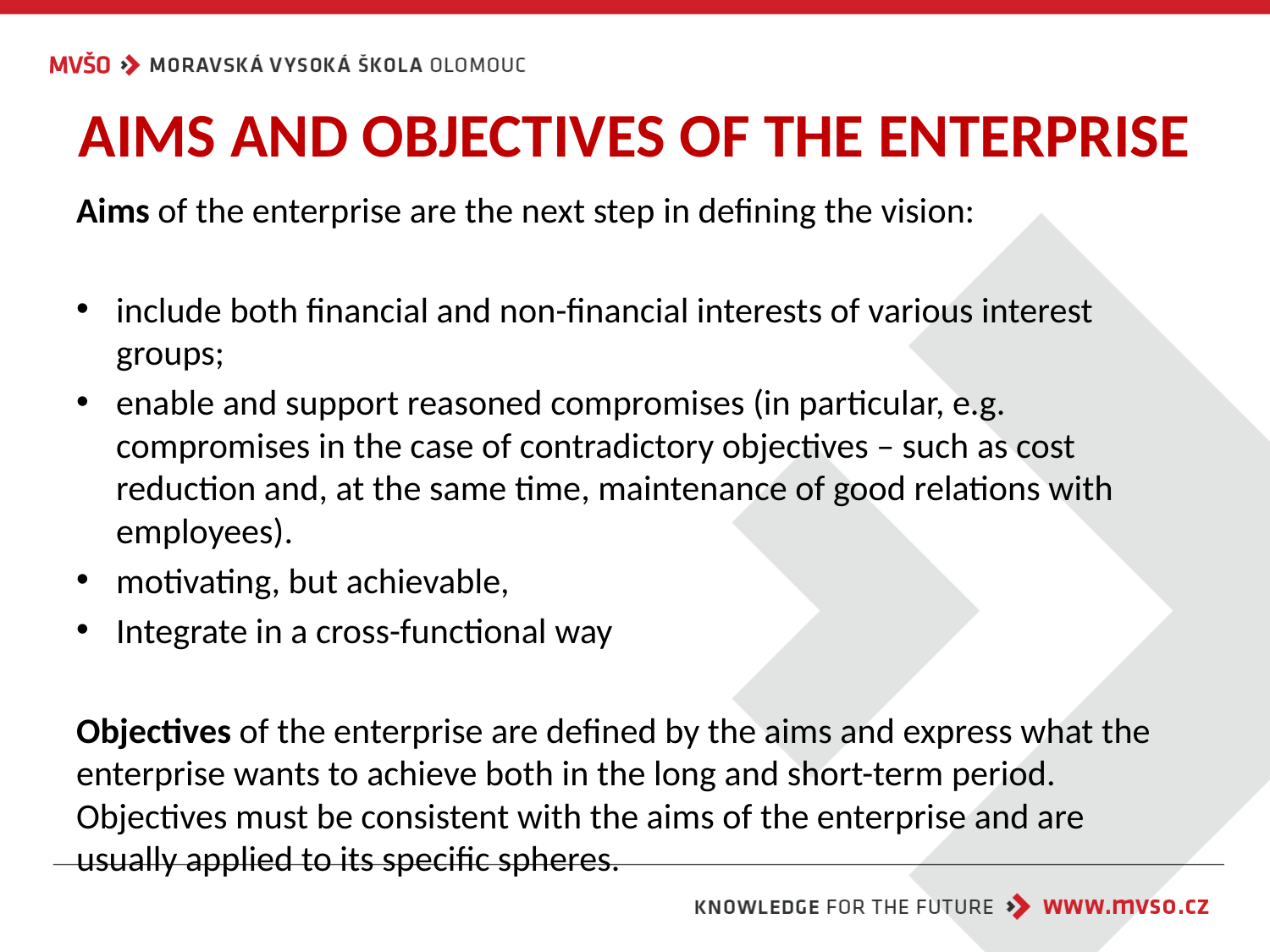

# AIMS AND OBJECTIVES OF THE ENTERPRISE
Aims of the enterprise are the next step in defining the vision:

include both financial and non-financial interests of various interest groups;
enable and support reasoned compromises (in particular, e.g. compromises in the case of contradictory objectives – such as cost reduction and, at the same time, maintenance of good relations with employees).
motivating, but achievable,
Integrate in a cross-functional way

Objectives of the enterprise are defined by the aims and express what the enterprise wants to achieve both in the long and short-term period. Objectives must be consistent with the aims of the enterprise and are usually applied to its specific spheres.